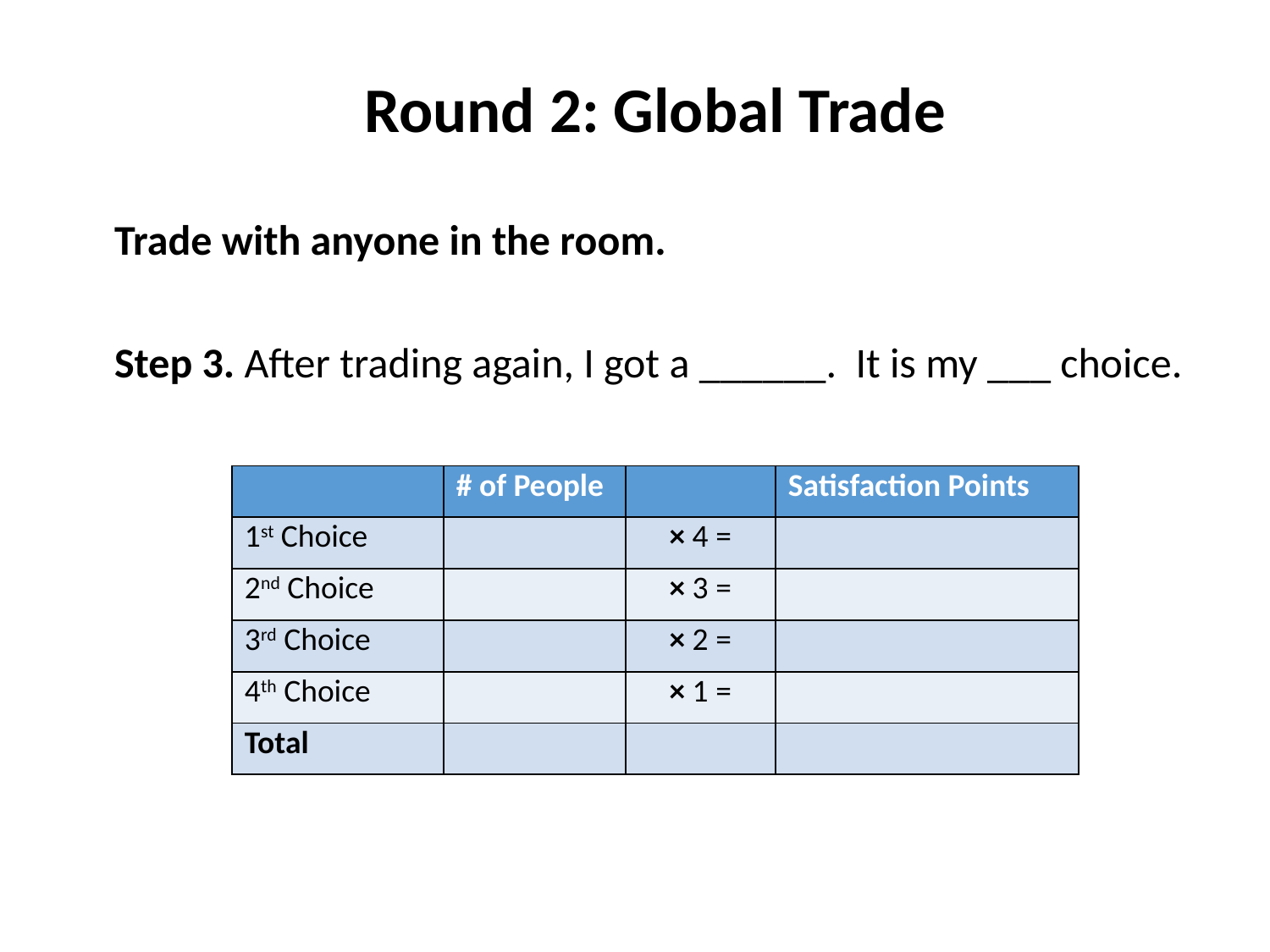

Round 2: Global Trade
Trade with anyone in the room.

Step 3. After trading again, I got a ______.  It is my ___ choice.

|  | # of People |  | Satisfaction Points |
| --- | --- | --- | --- |
| 1st Choice |  | × 4 = |  |
| 2nd Choice |  | × 3 = |  |
| 3rd Choice |  | × 2 = |  |
| 4th Choice |  | × 1 = |  |
| Total |  |  |  |